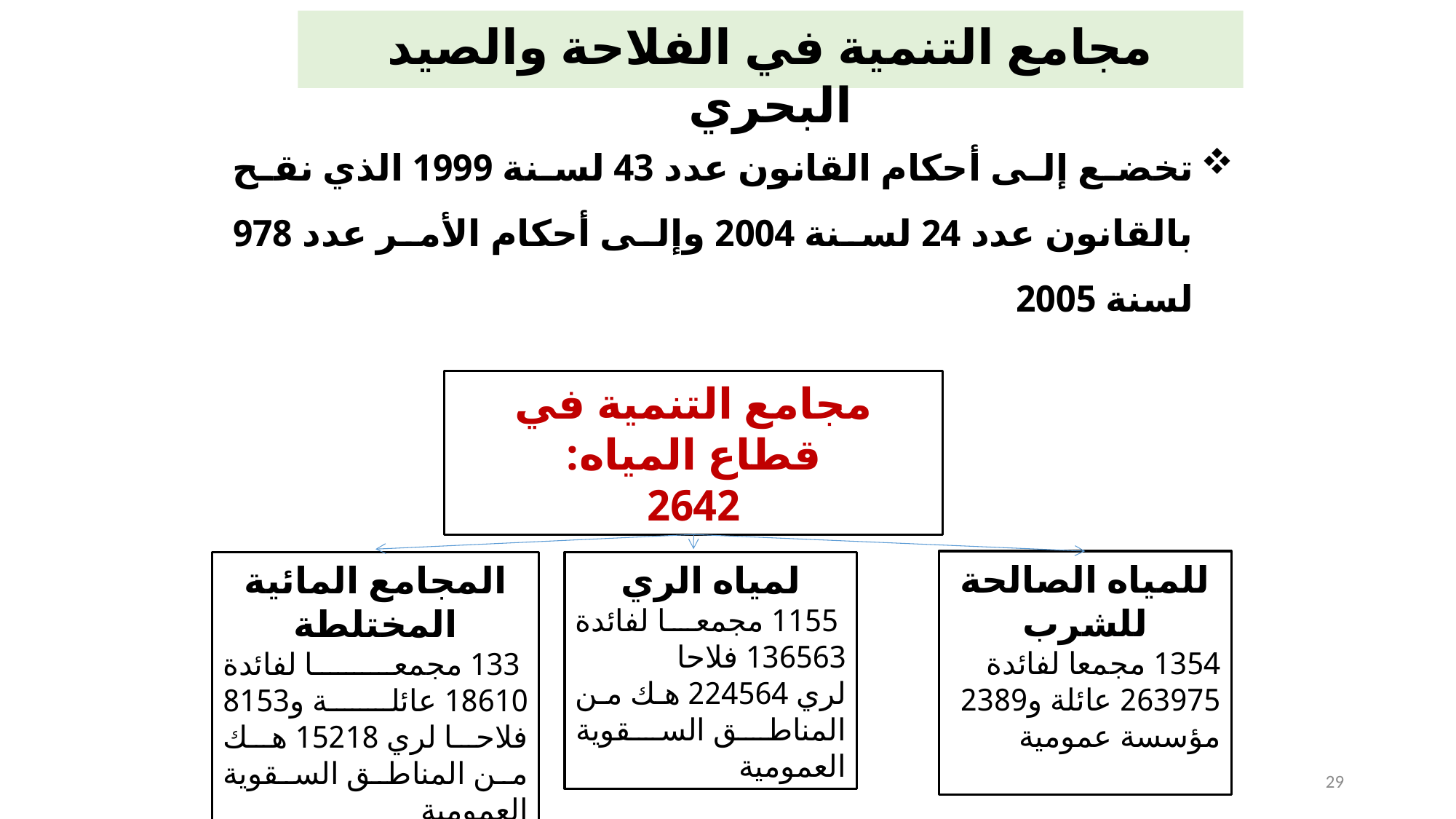

مجامع التنمية في الفلاحة والصيد البحري
تخضع إلى أحكام القانون عدد 43 لسنة 1999 الذي نقح بالقانون عدد 24 لسنة 2004 وإلى أحكام الأمر عدد 978 لسنة 2005
مجامع التنمية في قطاع المياه:
2642
للمياه الصالحة للشرب
1354 مجمعا لفائدة 263975 عائلة و2389 مؤسسة عمومية

لمياه الري
 1155 مجمعا لفائدة 136563 فلاحا
لري 224564 هك من المناطق السقوية العمومية
المجامع المائية المختلطة
 133 مجمعا لفائدة 18610 عائلة و8153 فلاحا لري 15218 هك من المناطق السقوية العمومية
29